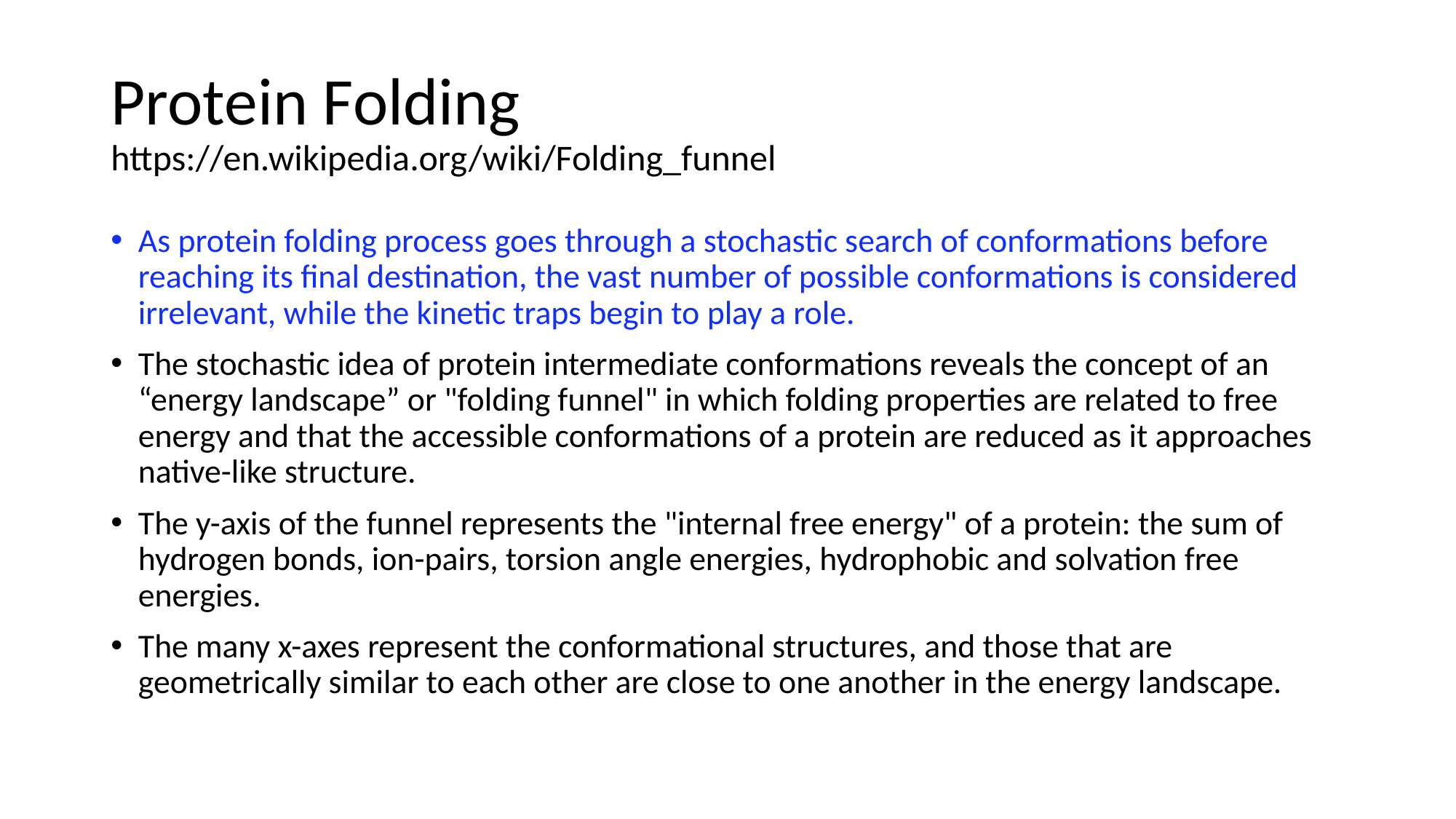

# Protein Folding https://en.wikipedia.org/wiki/Folding_funnel
As protein folding process goes through a stochastic search of conformations before reaching its final destination, the vast number of possible conformations is considered irrelevant, while the kinetic traps begin to play a role.
The stochastic idea of protein intermediate conformations reveals the concept of an “energy landscape” or "folding funnel" in which folding properties are related to free energy and that the accessible conformations of a protein are reduced as it approaches native-like structure.
The y-axis of the funnel represents the "internal free energy" of a protein: the sum of hydrogen bonds, ion-pairs, torsion angle energies, hydrophobic and solvation free energies.
The many x-axes represent the conformational structures, and those that are geometrically similar to each other are close to one another in the energy landscape.